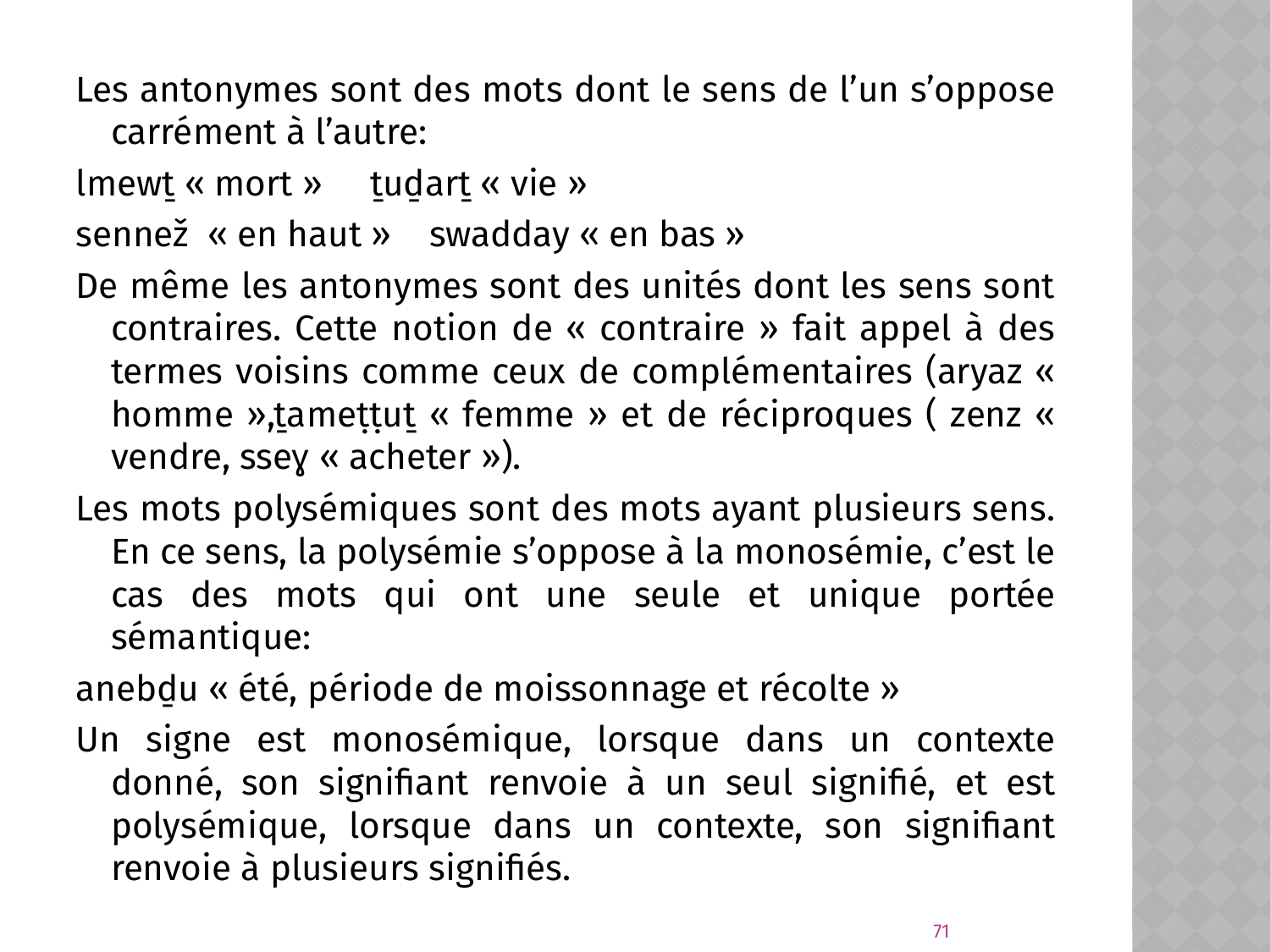

Les antonymes sont des mots dont le sens de l’un s’oppose carrément à l’autre:
lmewṯ « mort »     ṯuḏarṯ « vie »
sennež  « en haut »    swadday « en bas »
De même les antonymes sont des unités dont les sens sont contraires. Cette notion de « contraire » fait appel à des termes voisins comme ceux de complémentaires (aryaz « homme »,ṯameṭṭuṯ « femme » et de réciproques ( zenz « vendre, sseɣ « acheter »).
Les mots polysémiques sont des mots ayant plusieurs sens. En ce sens, la polysémie s’oppose à la monosémie, c’est le cas des mots qui ont une seule et unique portée sémantique:
anebḏu « été, période de moissonnage et récolte »
Un signe est monosémique, lorsque dans un contexte donné, son signifiant renvoie à un seul signifié, et est polysémique, lorsque dans un contexte, son signifiant renvoie à plusieurs signifiés.
71